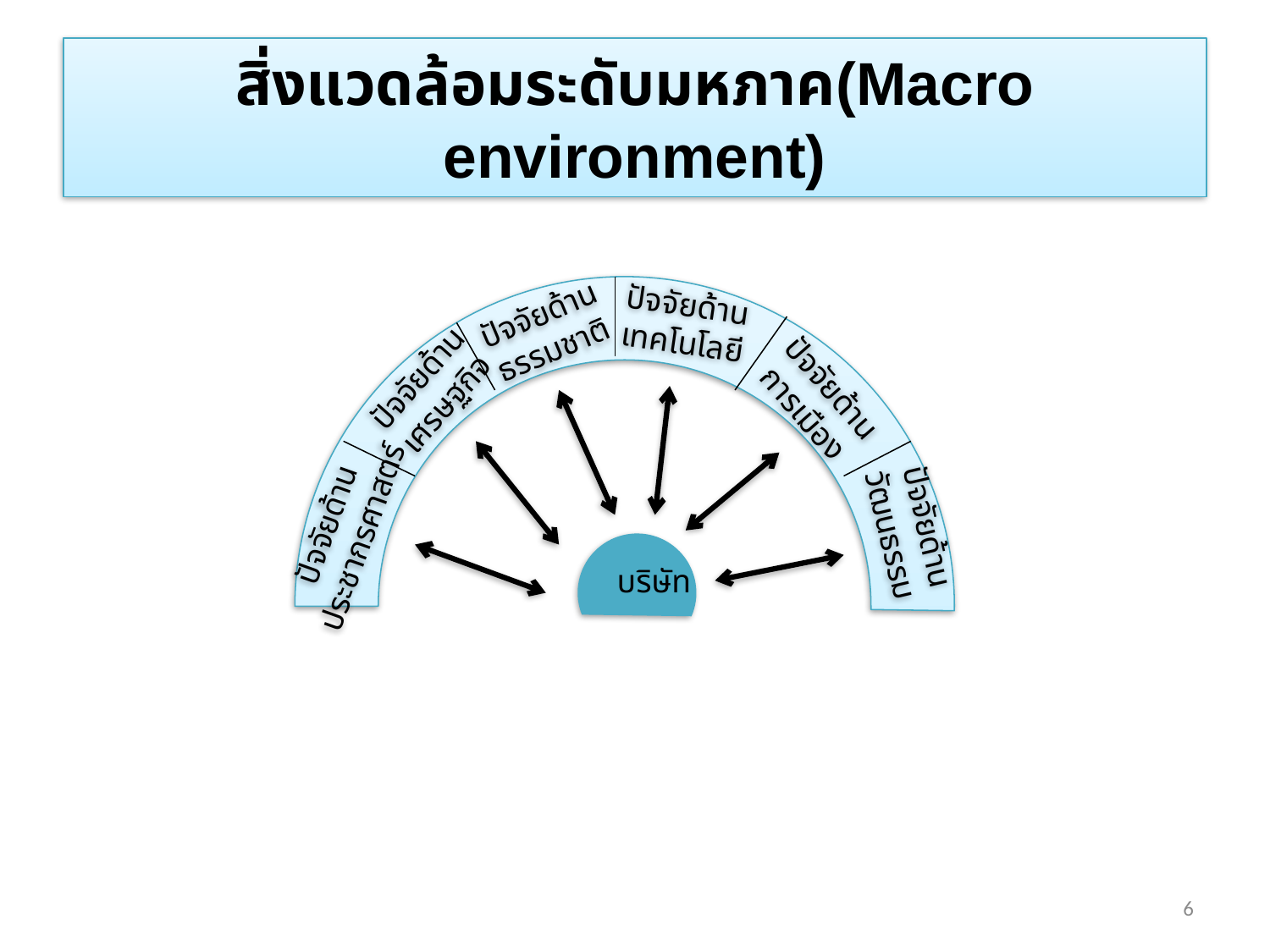

สิ่งแวดล้อมระดับมหภาค(Macro environment)
ปัจจัยด้านเทคโนโลยี
ปัจจัยด้านธรรมชาติ
ปัจจัยด้านเศรษฐกิจ
ปัจจัยด้านการเมือง
ปัจจัยด้านประชากรศาสตร์
ปัจจัยด้านวัฒนธรรม

บริษัท
6